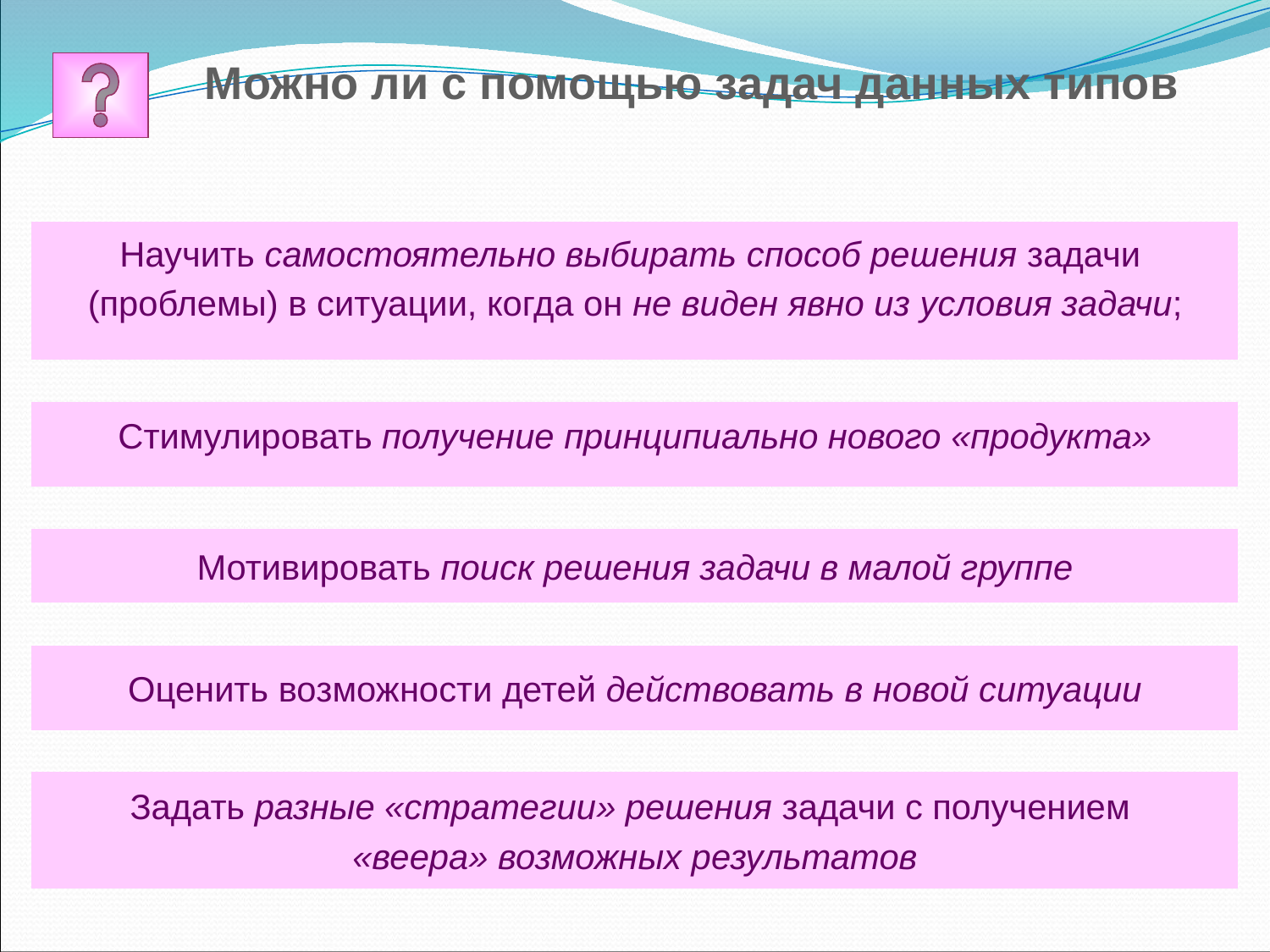

Можно ли с помощью задач данных типов

Научить самостоятельно выбирать способ решения задачи
(проблемы) в ситуации, когда он не виден явно из условия задачи;

Стимулировать получение принципиально нового «продукта»

Мотивировать поиск решения задачи в малой группе
Оценить возможности детей действовать в новой ситуации
Задать разные «стратегии» решения задачи с получением
«веера» возможных результатов